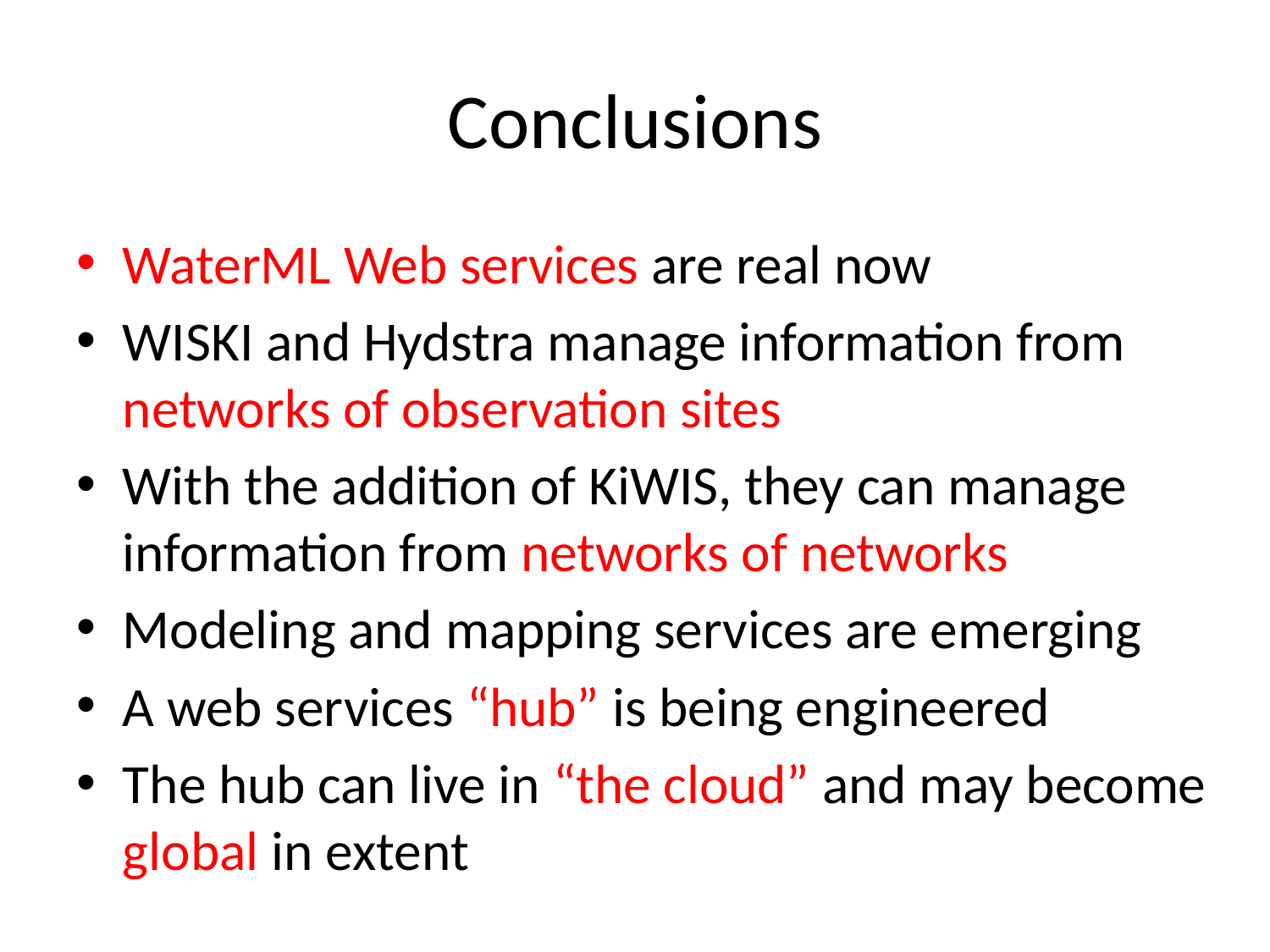

# Conclusions
WaterML Web services are real now
WISKI and Hydstra manage information from networks of observation sites
With the addition of KiWIS, they can manage information from networks of networks
Modeling and mapping services are emerging
A web services “hub” is being engineered
The hub can live in “the cloud” and may become global in extent